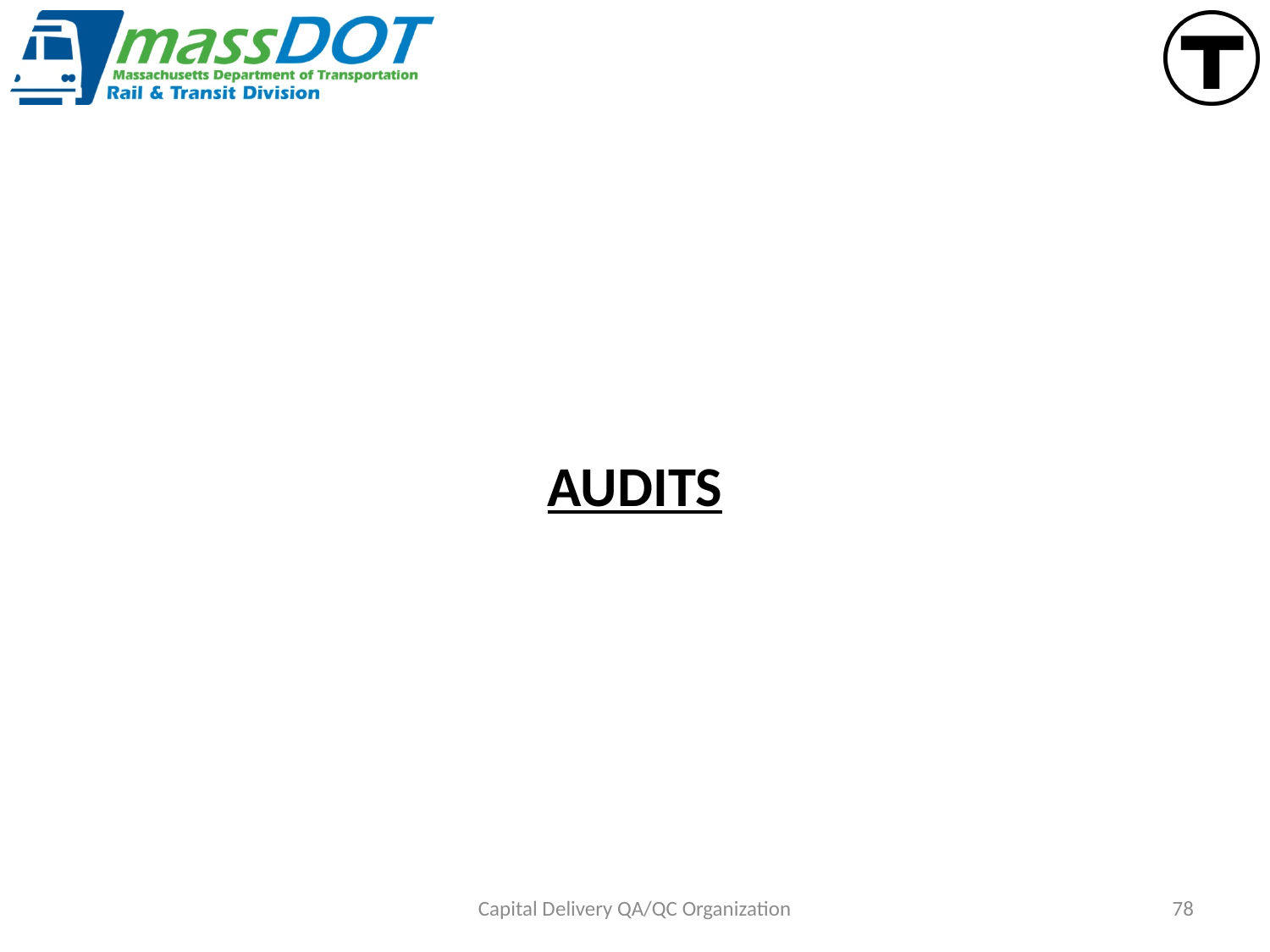

#

AUDITS
Capital Delivery QA/QC Organization
78